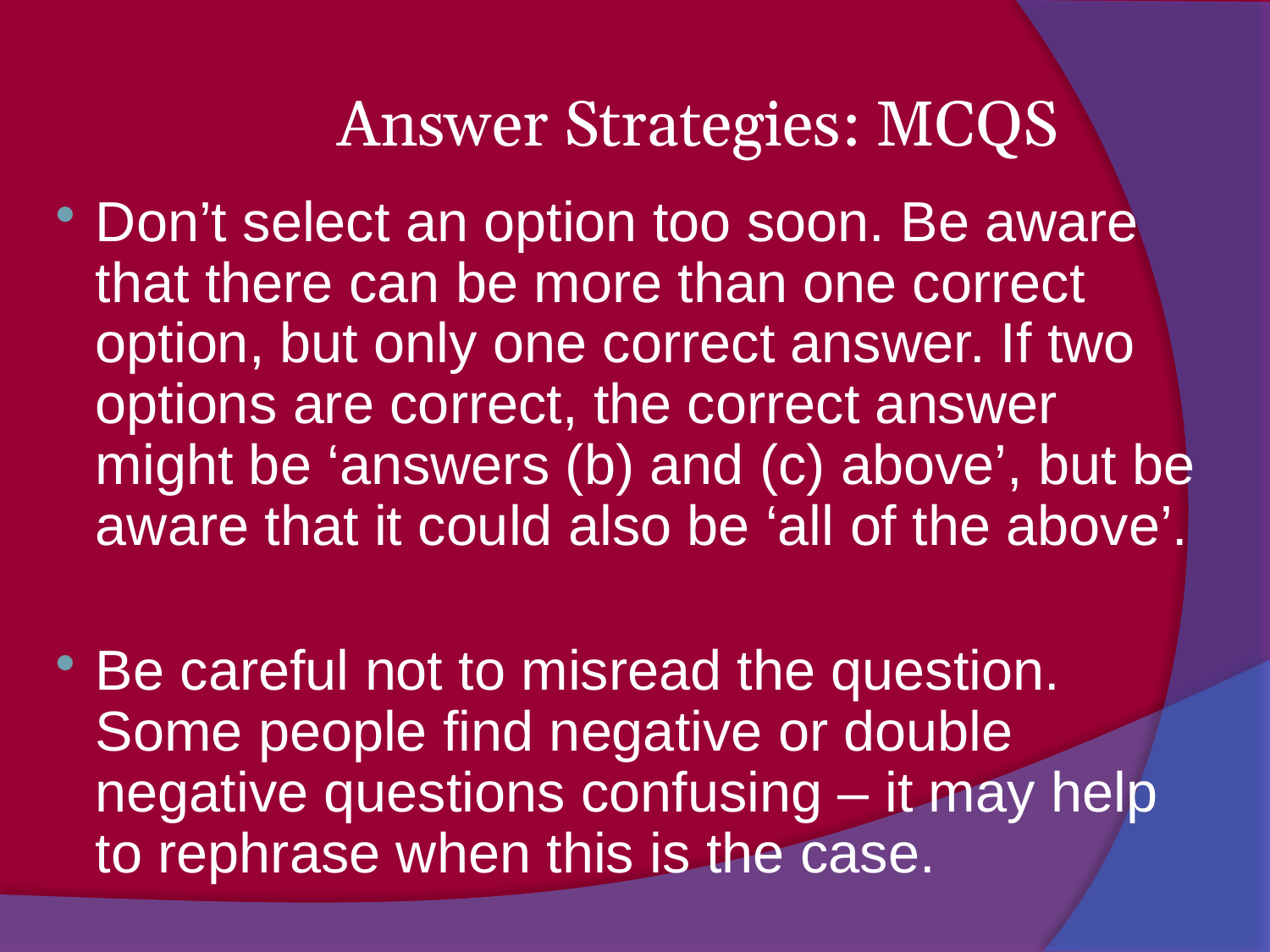

Answer Strategies: MCQS
Don’t select an option too soon. Be aware that there can be more than one correct option, but only one correct answer. If two options are correct, the correct answer might be ‘answers (b) and (c) above’, but be aware that it could also be ‘all of the above’.

Be careful not to misread the question. Some people find negative or double negative questions confusing – it may help to rephrase when this is the case.